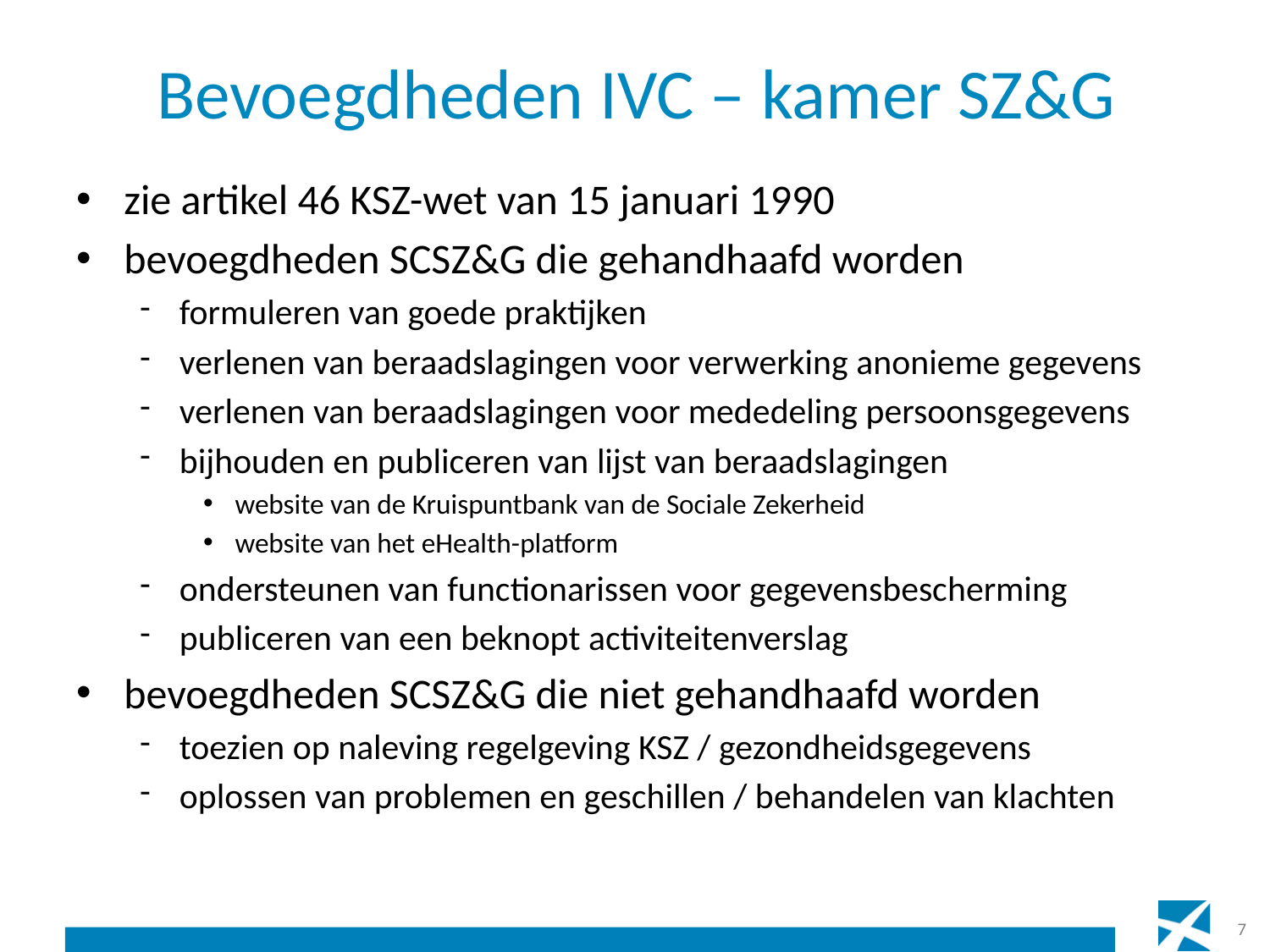

# Bevoegdheden IVC – kamer SZ&G
zie artikel 46 KSZ-wet van 15 januari 1990
bevoegdheden SCSZ&G die gehandhaafd worden
formuleren van goede praktijken
verlenen van beraadslagingen voor verwerking anonieme gegevens
verlenen van beraadslagingen voor mededeling persoonsgegevens
bijhouden en publiceren van lijst van beraadslagingen
website van de Kruispuntbank van de Sociale Zekerheid
website van het eHealth-platform
ondersteunen van functionarissen voor gegevensbescherming
publiceren van een beknopt activiteitenverslag
bevoegdheden SCSZ&G die niet gehandhaafd worden
toezien op naleving regelgeving KSZ / gezondheidsgegevens
oplossen van problemen en geschillen / behandelen van klachten

7